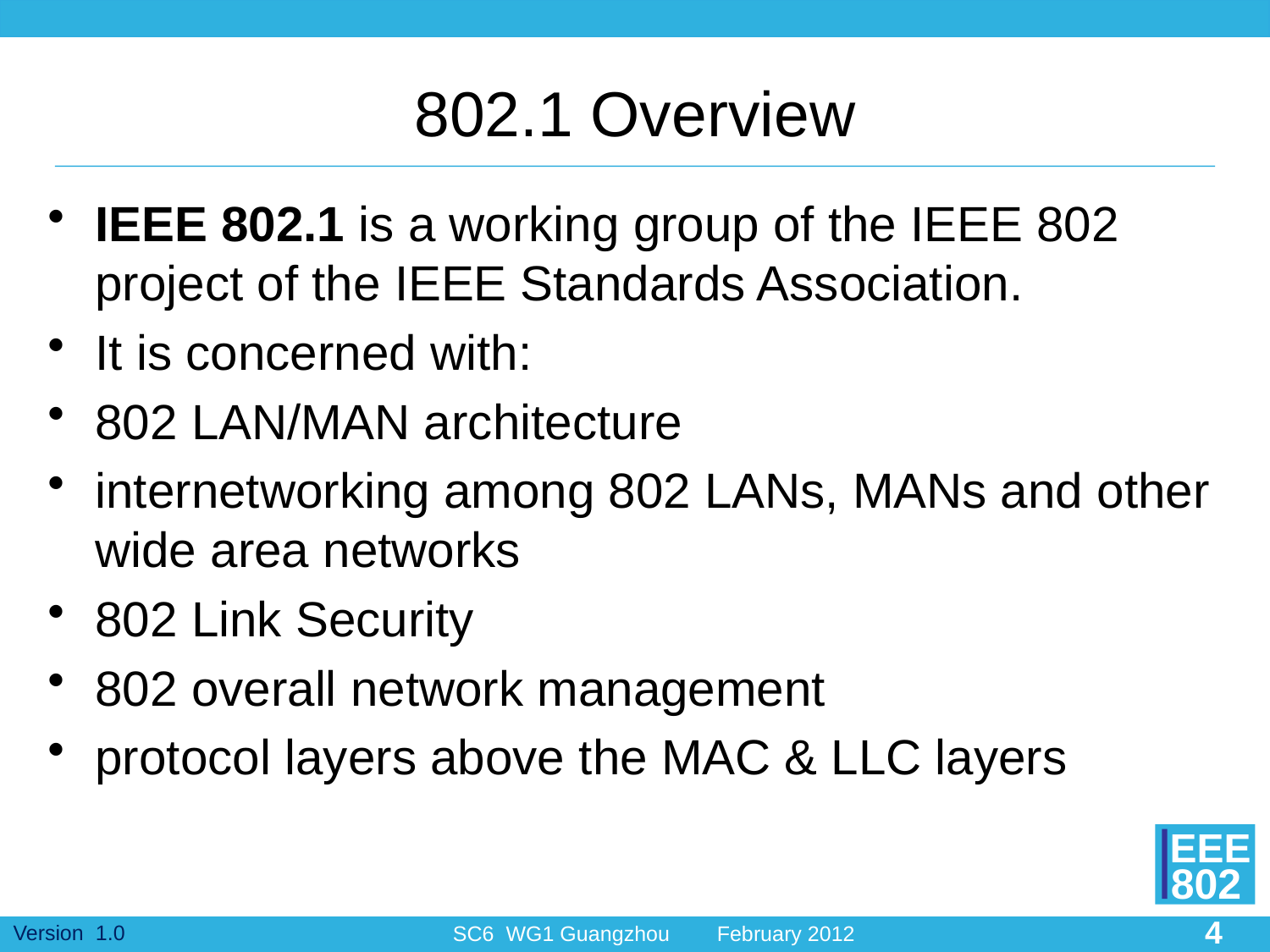

# 802.1 Overview
IEEE 802.1 is a working group of the IEEE 802 project of the IEEE Standards Association.
It is concerned with:
802 LAN/MAN architecture
internetworking among 802 LANs, MANs and other wide area networks
802 Link Security
802 overall network management
protocol layers above the MAC & LLC layers